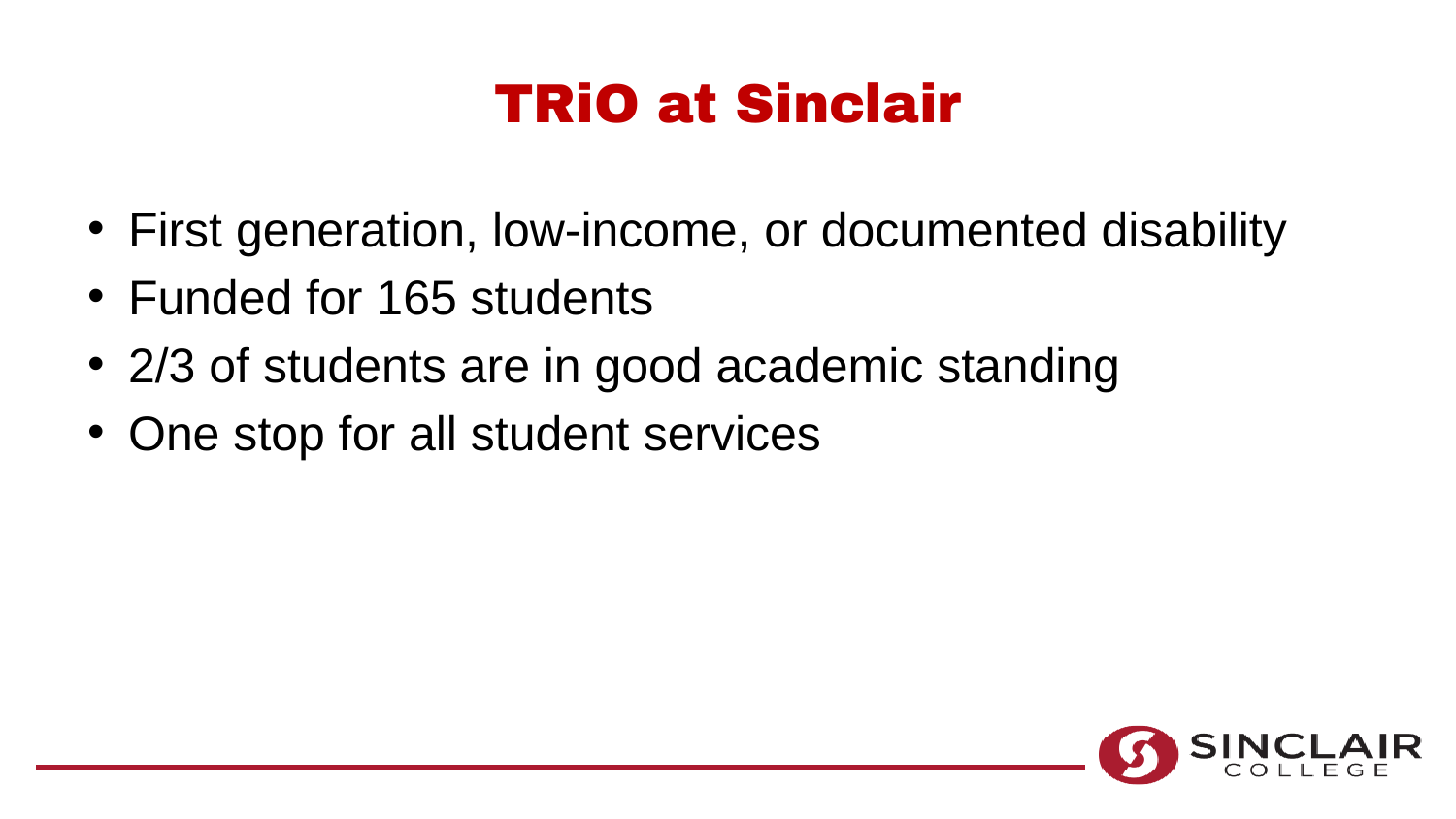

# TRiO at Sinclair
First generation, low-income, or documented disability
Funded for 165 students
2/3 of students are in good academic standing
One stop for all student services